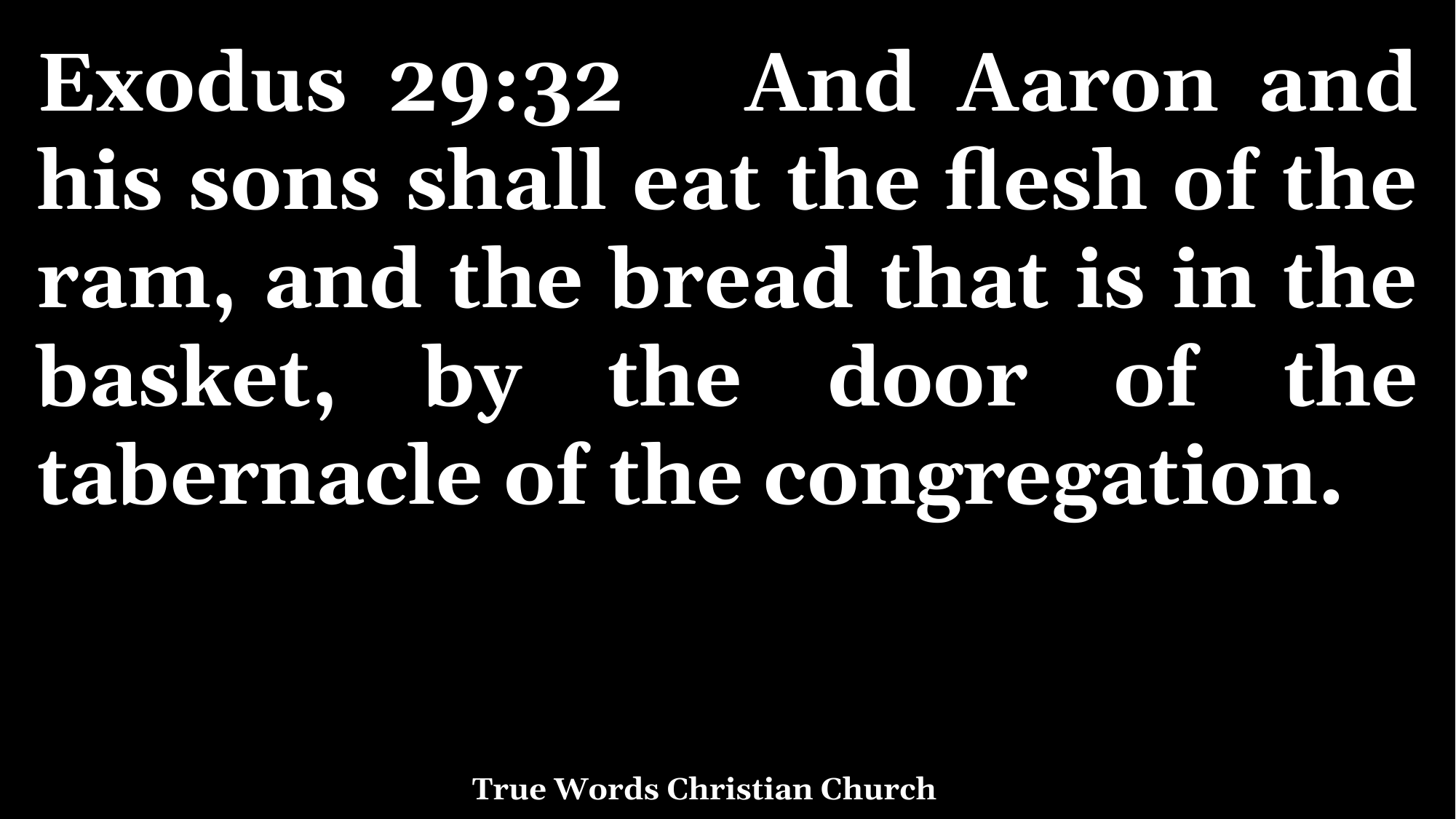

Exodus 29:32   And Aaron and his sons shall eat the flesh of the ram, and the bread that is in the basket, by the door of the tabernacle of the congregation.
True Words Christian Church